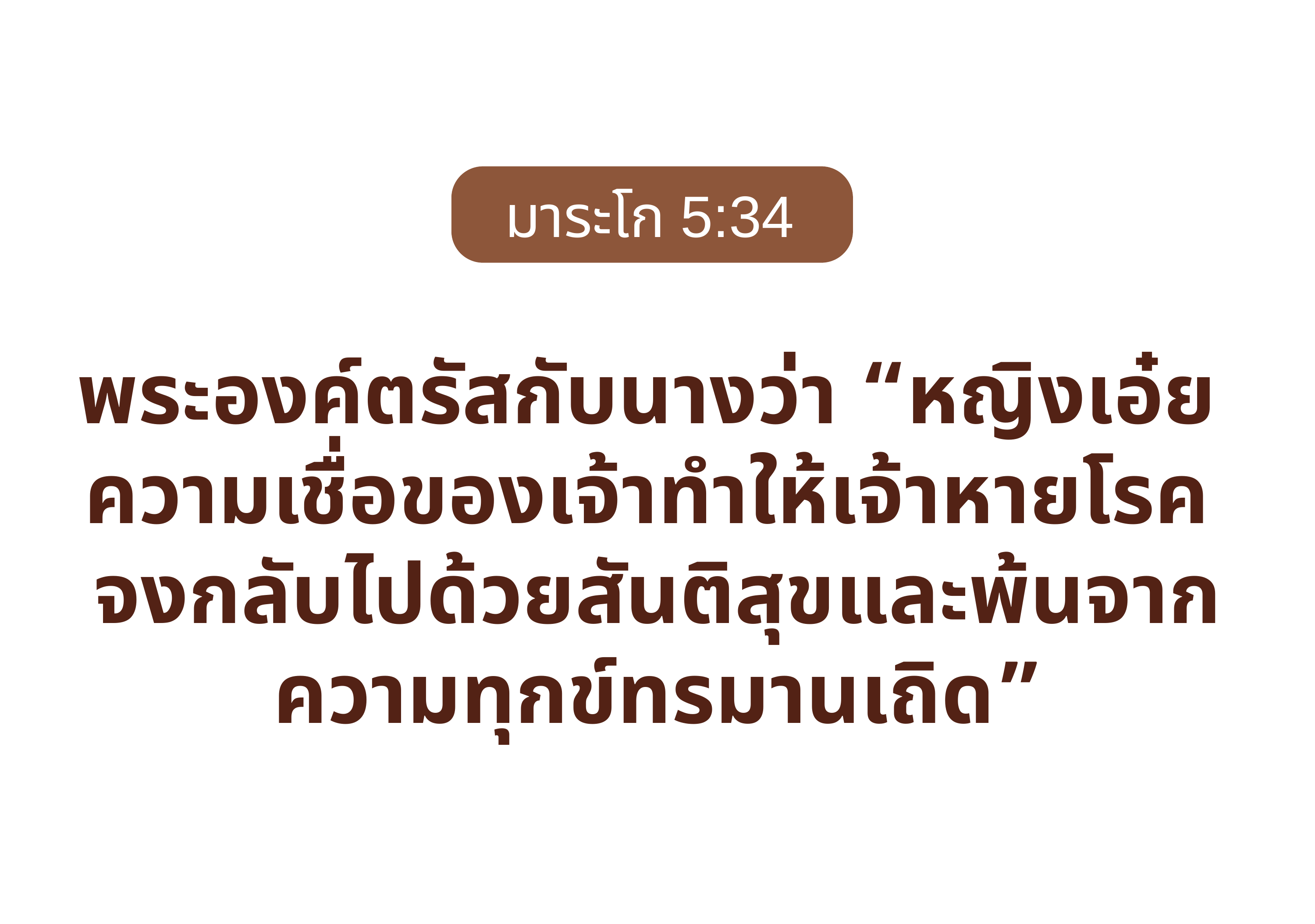

มาระโก‬ ‭5‬:‭34‬ ‭
พระองค์ตรัสกับนางว่า “หญิงเอ๋ย
ความเชื่อของเจ้าทำให้เจ้าหายโรค
จงกลับไปด้วยสันติสุขและพ้นจากความทุกข์ทรมานเถิด”